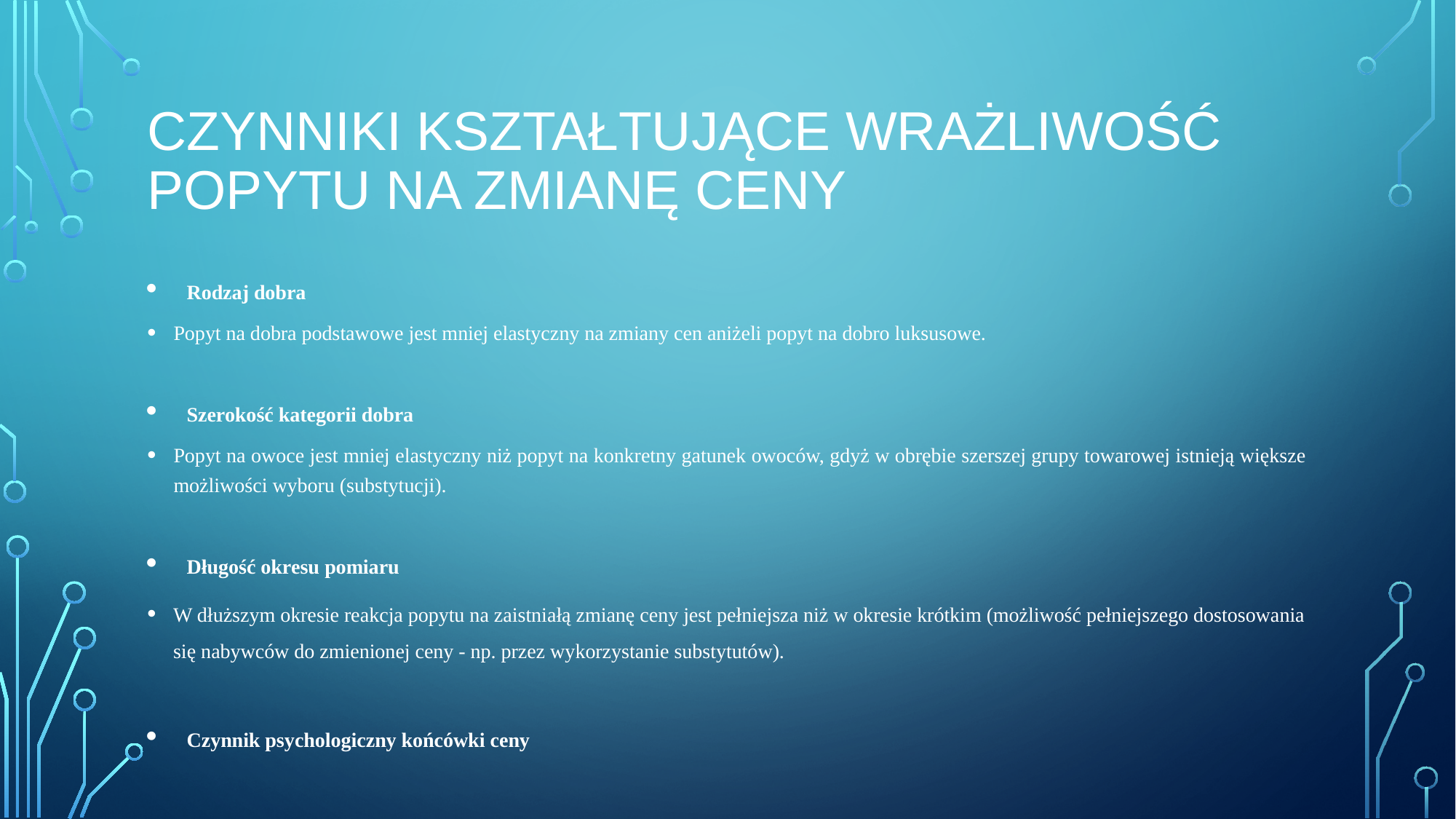

# Czynniki kształtujące wrażliwość popytu na zmianę ceny
Rodzaj dobra
Popyt na dobra podstawowe jest mniej elastyczny na zmiany cen aniżeli popyt na dobro luksusowe.

Szerokość kategorii dobra
Popyt na owoce jest mniej elastyczny niż popyt na konkretny gatunek owoców, gdyż w obrębie szerszej grupy towarowej istnieją większe możliwości wyboru (substytucji).

Długość okresu pomiaru
W dłuższym okresie reakcja popytu na zaistniałą zmianę ceny jest pełniejsza niż w okresie krótkim (możliwość pełniejszego dostosowania się nabywców do zmienionej ceny - np. przez wykorzystanie substytutów).

Czynnik psychologiczny końcówki ceny